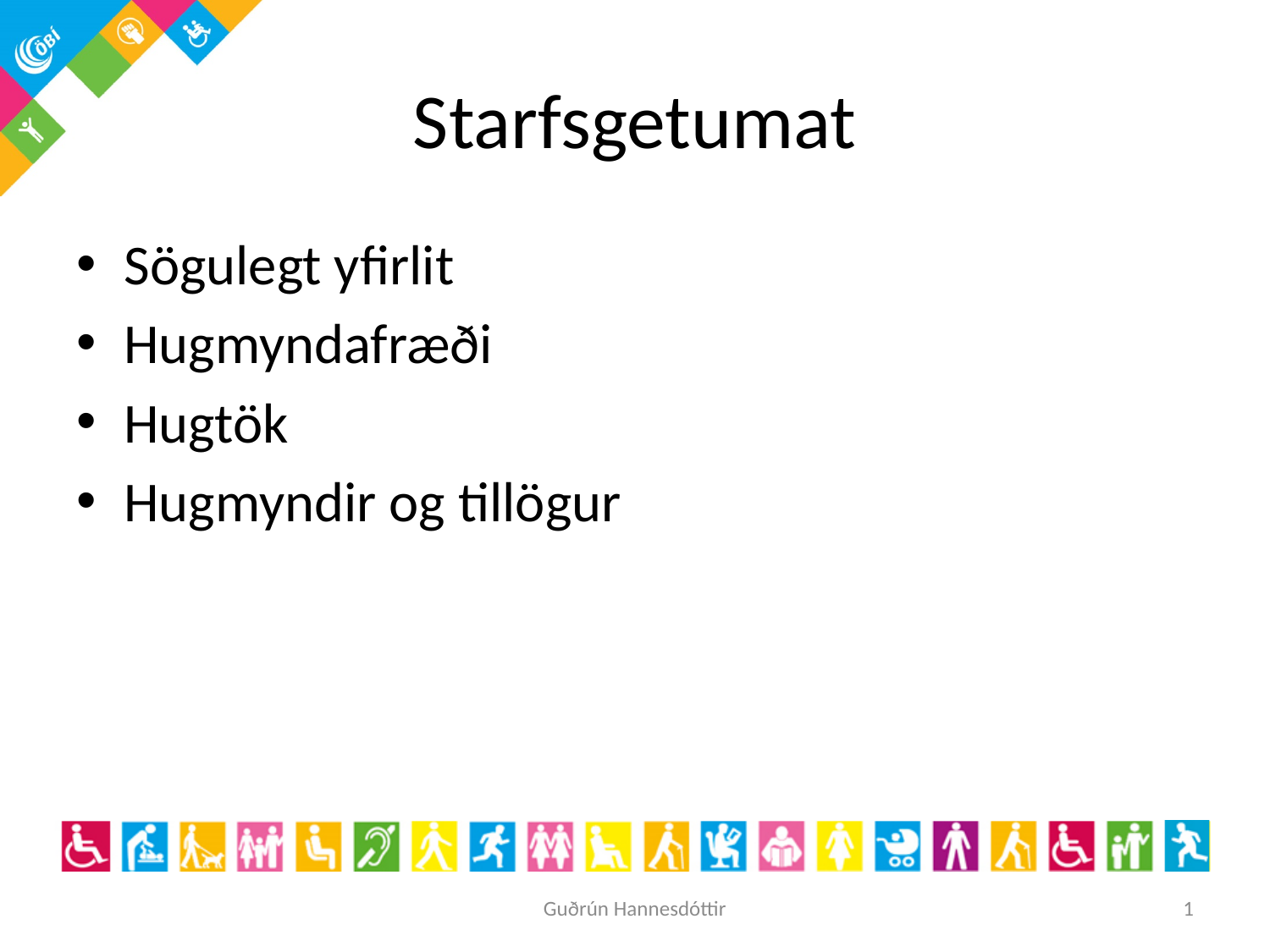

# Starfsgetumat
Sögulegt yfirlit
Hugmyndafræði
Hugtök
Hugmyndir og tillögur

Guðrún Hannesdóttir
1